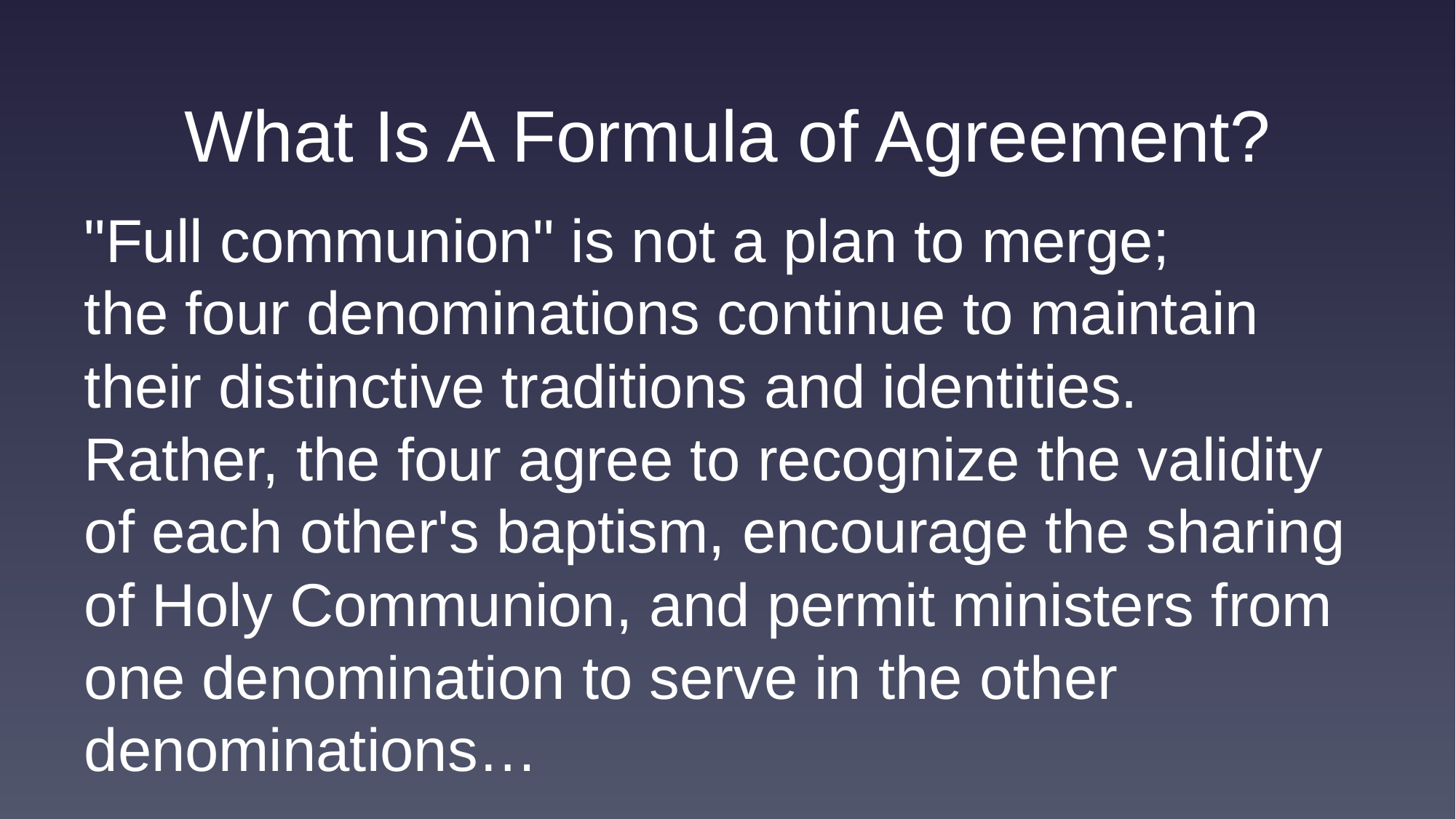

What Is A Formula of Agreement?
"Full communion" is not a plan to merge;
the four denominations continue to maintain their distinctive traditions and identities.
Rather, the four agree to recognize the validity of each other's baptism, encourage the sharing of Holy Communion, and permit ministers from one denomination to serve in the other denominations…